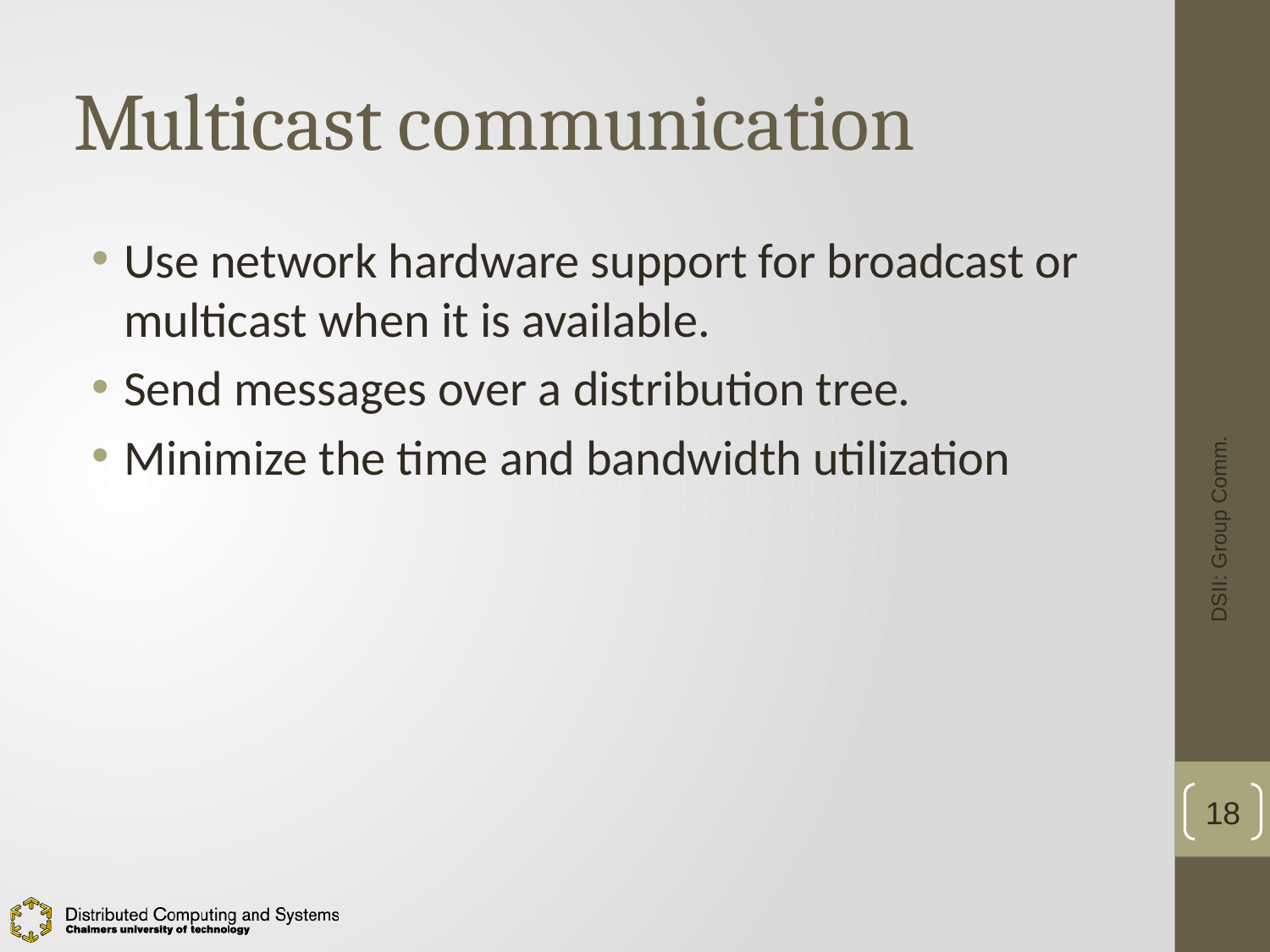

# Multicast communication
Use network hardware support for broadcast or multicast when it is available.
Send messages over a distribution tree.
Minimize the time and bandwidth utilization
DSII: Group Comm.
18